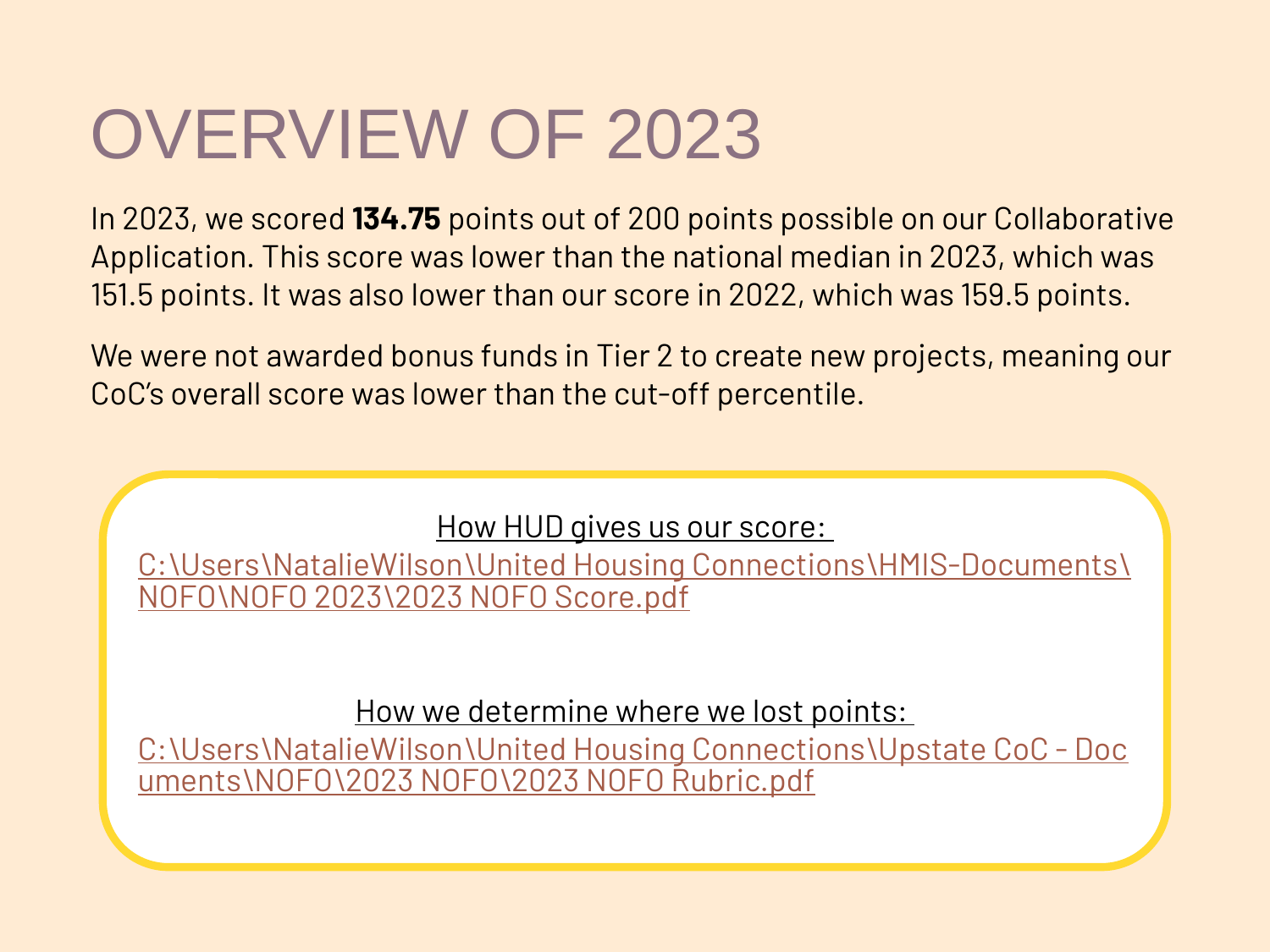

Overview of 2023
In 2023, we scored 134.75 points out of 200 points possible on our Collaborative Application. This score was lower than the national median in 2023, which was 151.5 points. It was also lower than our score in 2022, which was 159.5 points.

We were not awarded bonus funds in Tier 2 to create new projects, meaning our CoC’s overall score was lower than the cut-off percentile.

How HUD gives us our score:
C:\Users\NatalieWilson\United Housing Connections\HMIS-Documents\NOFO\NOFO 2023\2023 NOFO Score.pdf

How we determine where we lost points:
C:\Users\NatalieWilson\United Housing Connections\Upstate CoC - Documents\NOFO\2023 NOFO\2023 NOFO Rubric.pdf